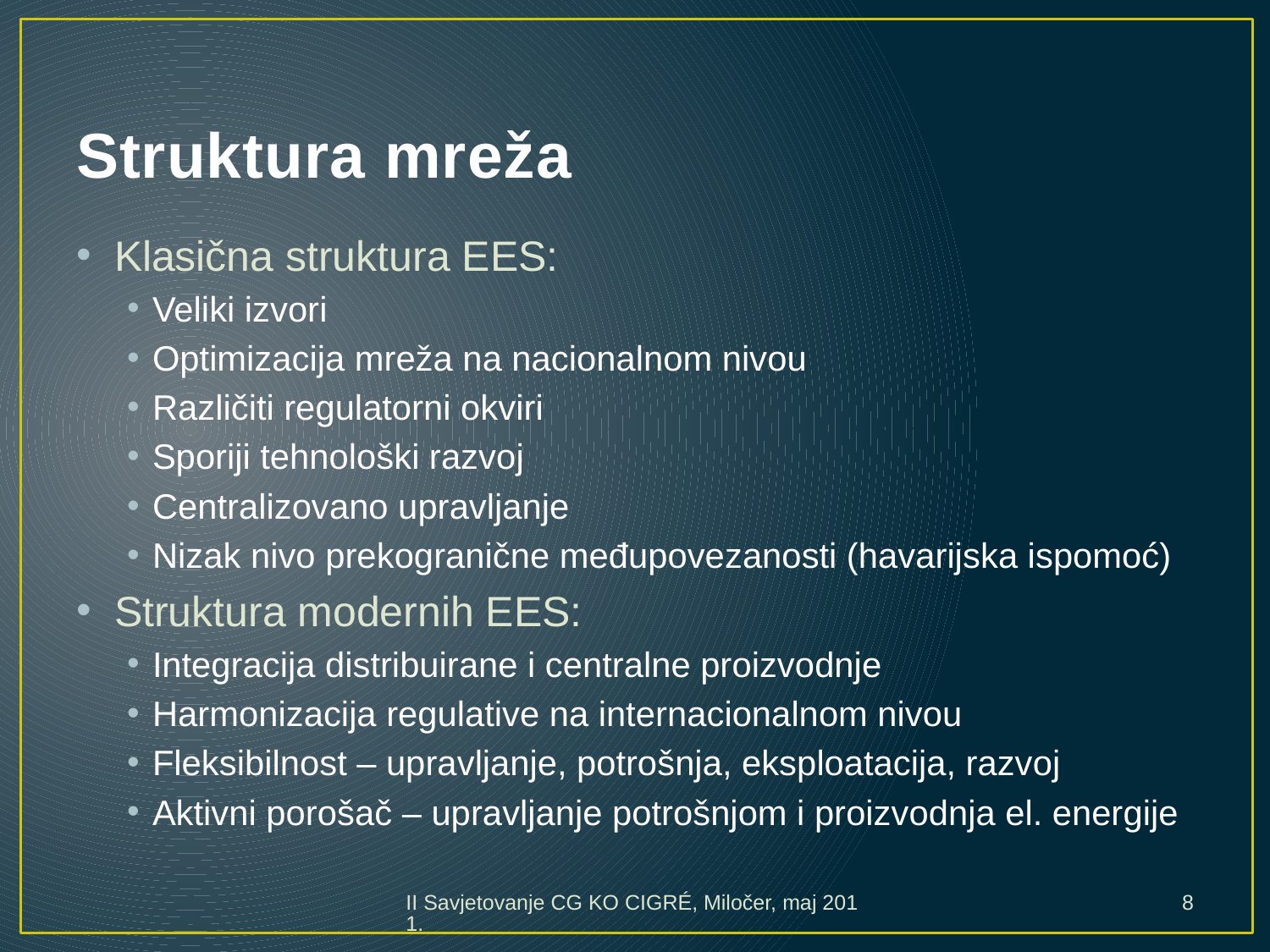

# Struktura mreža
Klasična struktura EES:
Veliki izvori
Optimizacija mreža na nacionalnom nivou
Različiti regulatorni okviri
Sporiji tehnološki razvoj
Centralizovano upravljanje
Nizak nivo prekogranične međupovezanosti (havarijska ispomoć)
Struktura modernih EES:
Integracija distribuirane i centralne proizvodnje
Harmonizacija regulative na internacionalnom nivou
Fleksibilnost – upravljanje, potrošnja, eksploatacija, razvoj
Aktivni porošač – upravljanje potrošnjom i proizvodnja el. energije
II Savjetovanje CG KO CIGRÉ, Miločer, maj 2011.
8